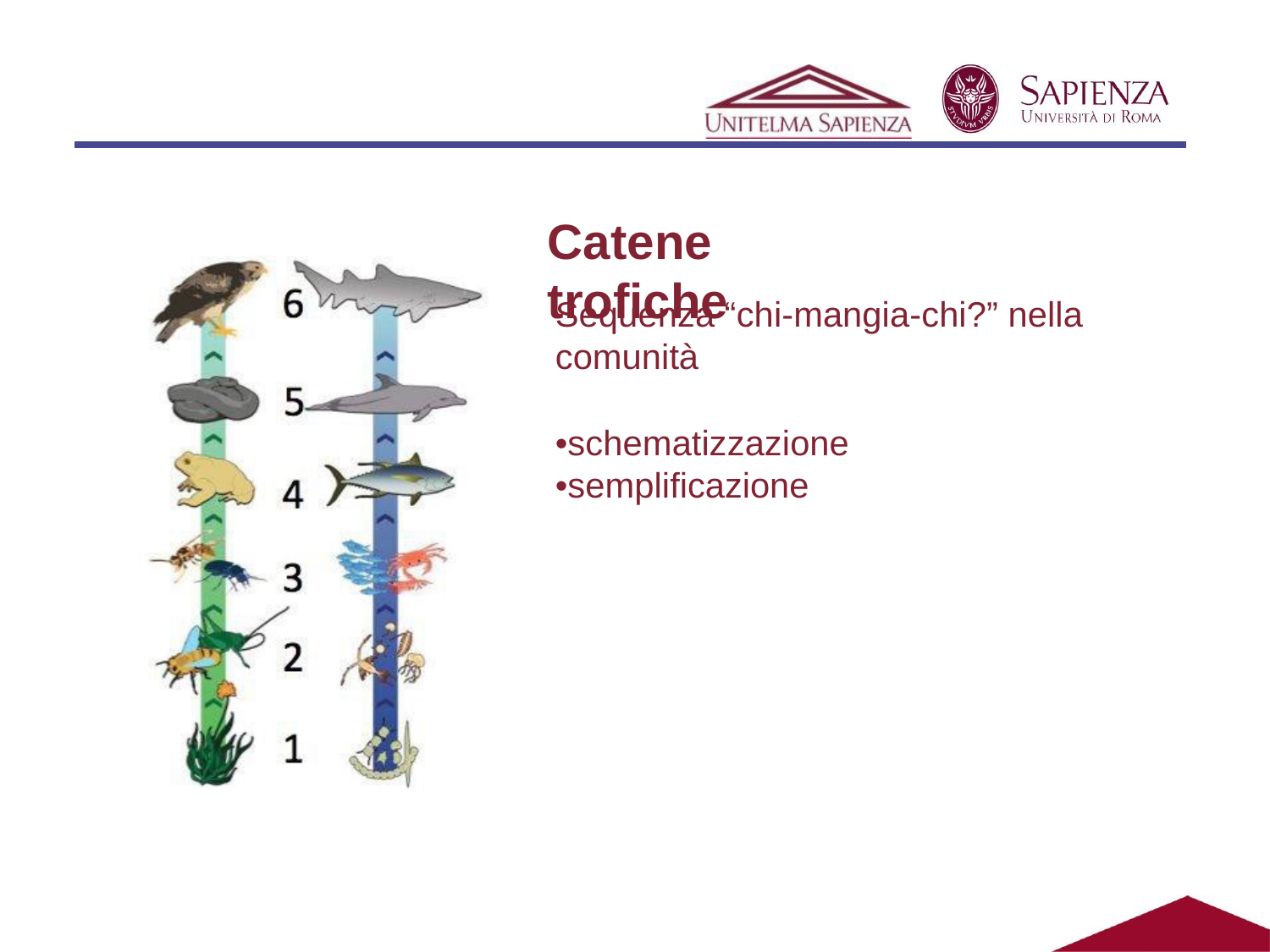

Catene trofiche

Sequenza “chi-mangia-chi?” nella comunità

•schematizzazione
•semplificazione